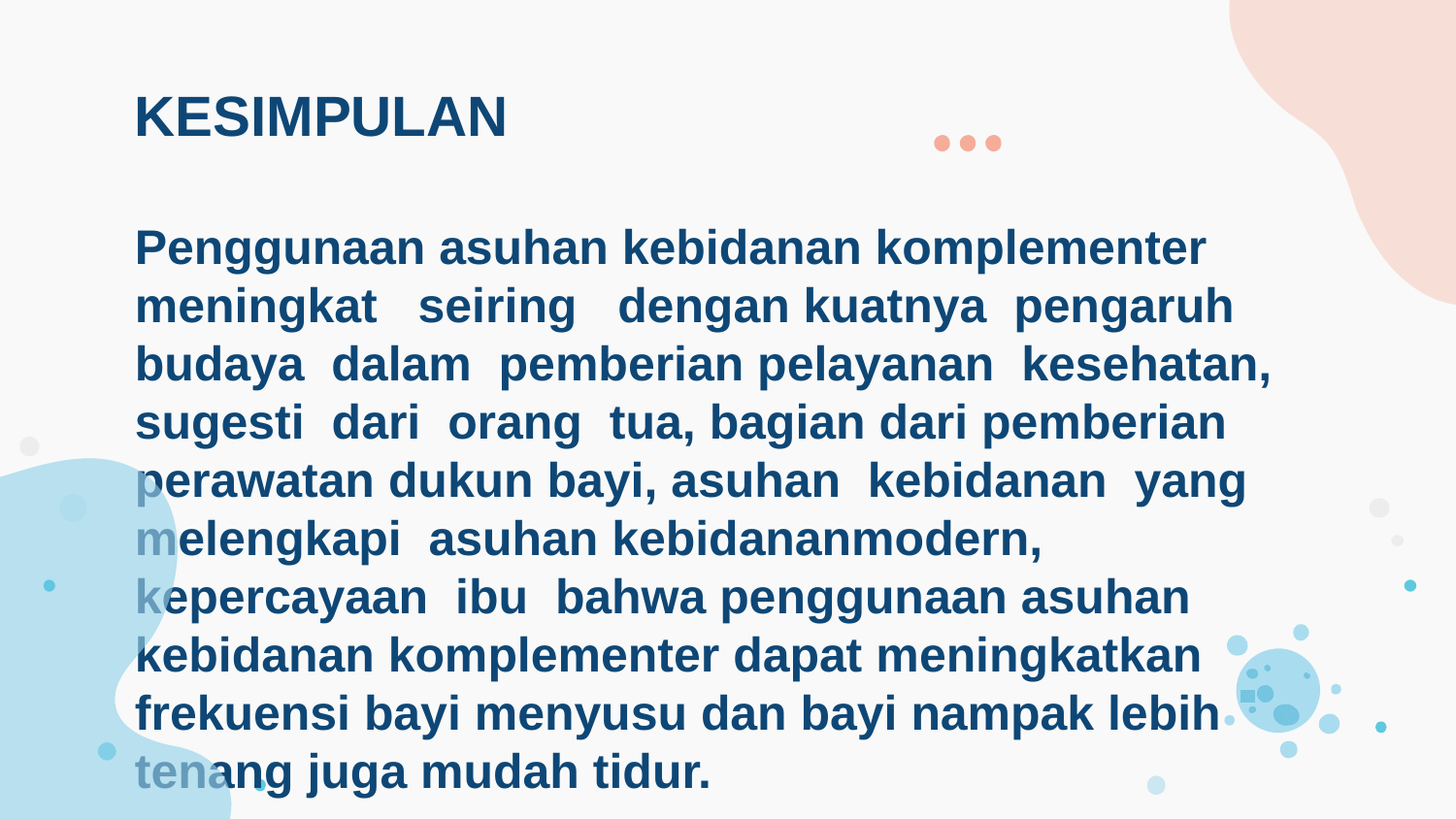

# KESIMPULAN Penggunaan asuhan kebidanan komplementer   meningkat   seiring   dengan kuatnya  pengaruh budaya  dalam  pemberian pelayanan  kesehatan,  sugesti  dari  orang  tua, bagian dari pemberian perawatan dukun bayi, asuhan  kebidanan  yang melengkapi  asuhan kebidananmodern,  kepercayaan  ibu  bahwa penggunaan asuhan kebidanan komplementer dapat meningkatkan frekuensi bayi menyusu dan bayi nampak lebih tenang juga mudah tidur.